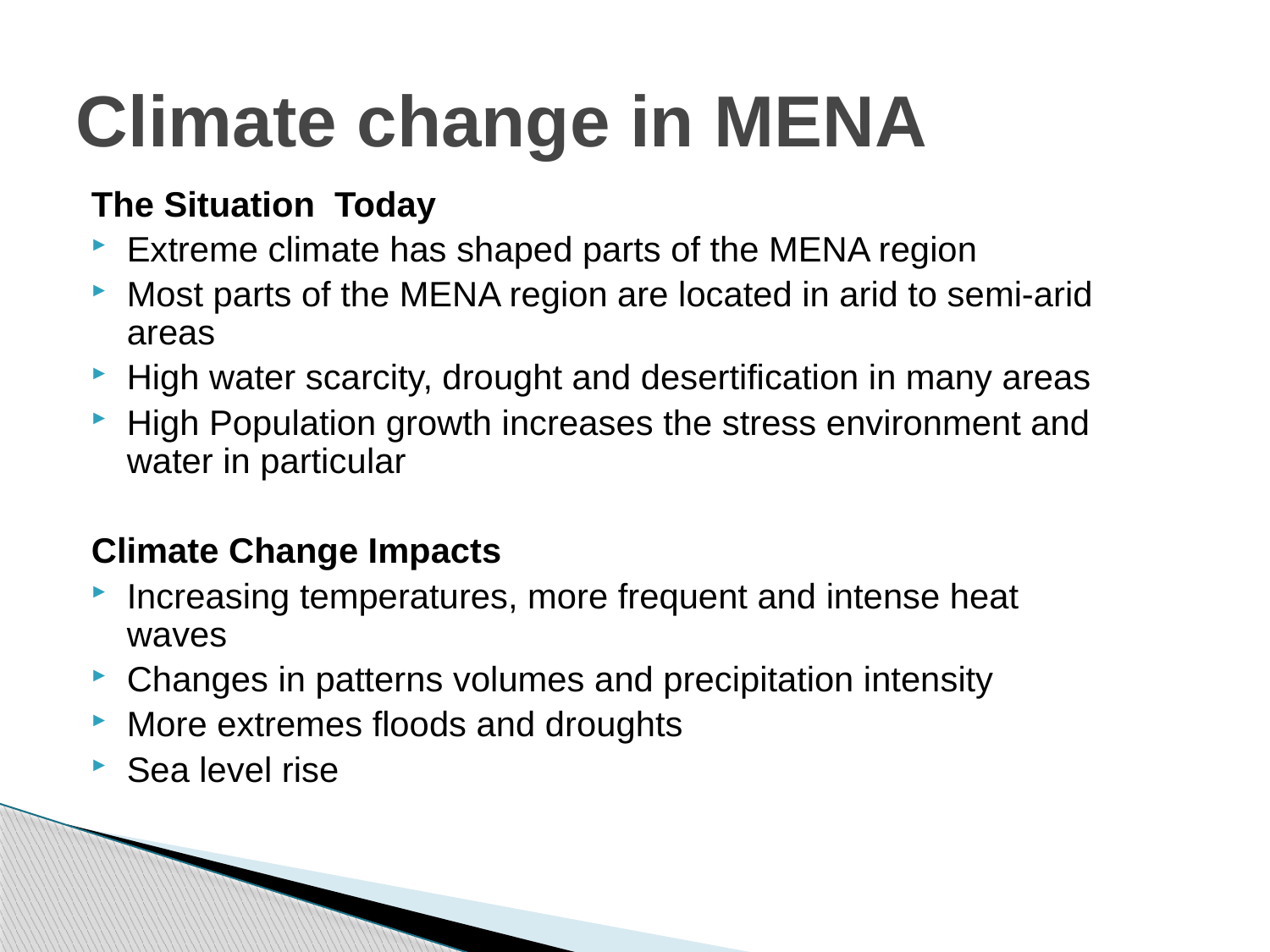

# Climate change in MENA
The Situation  Today
Extreme climate has shaped parts of the MENA region
Most parts of the MENA region are located in arid to semi-arid areas
High water scarcity, drought and desertification in many areas
High Population growth increases the stress environment and water in particular

Climate Change Impacts
Increasing temperatures, more frequent and intense heat waves
Changes in patterns volumes and precipitation intensity
More extremes floods and droughts
Sea level rise